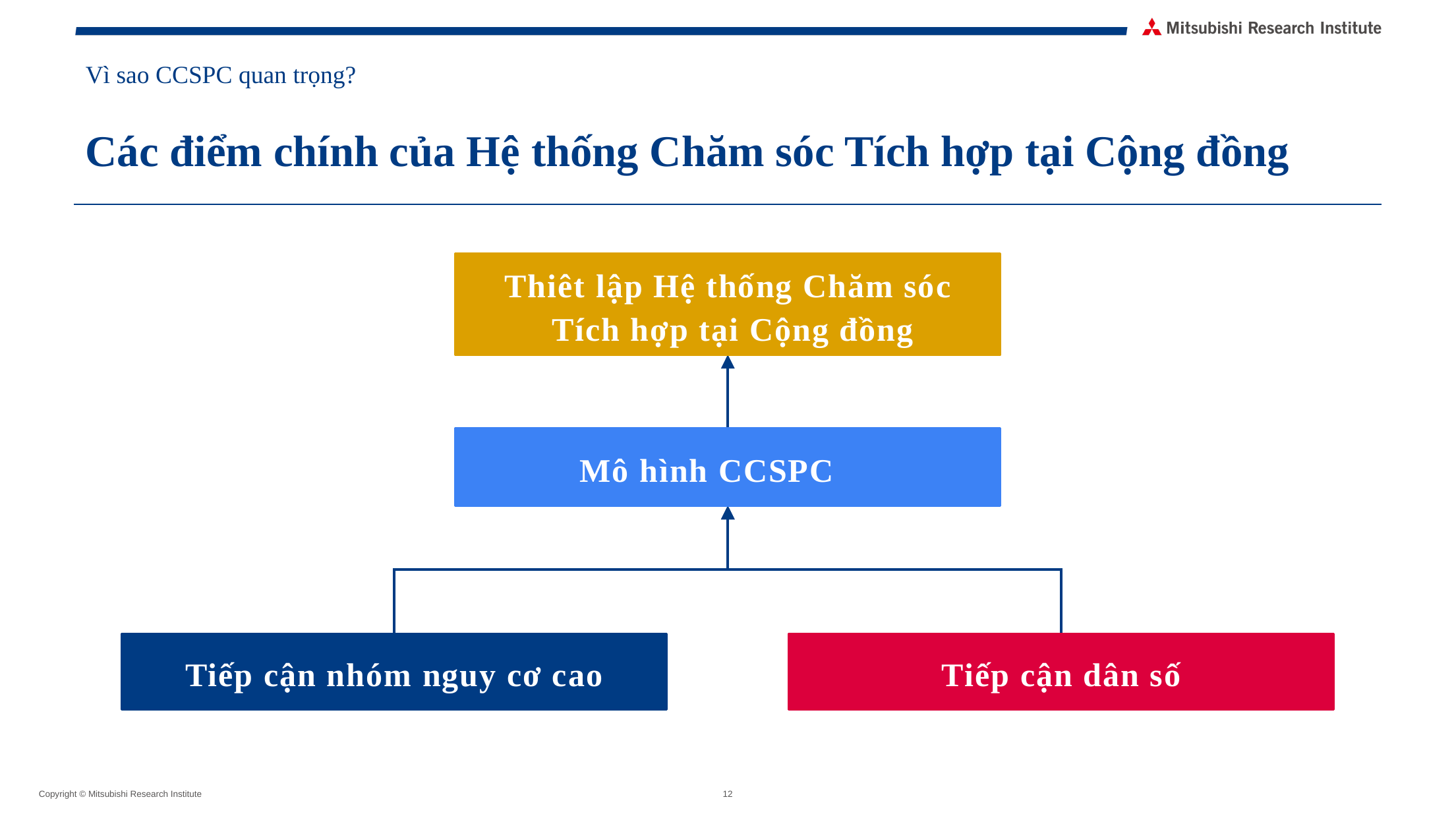

# Vì sao CCSPC quan trọng?
Các điểm chính của Hệ thống Chăm sóc Tích hợp tại Cộng đồng
Thiêt lập Hệ thống Chăm sóc
 Tích hợp tại Cộng đồng
Mô hình CCSPC
Tiếp cận nhóm nguy cơ cao
Tiếp cận dân số